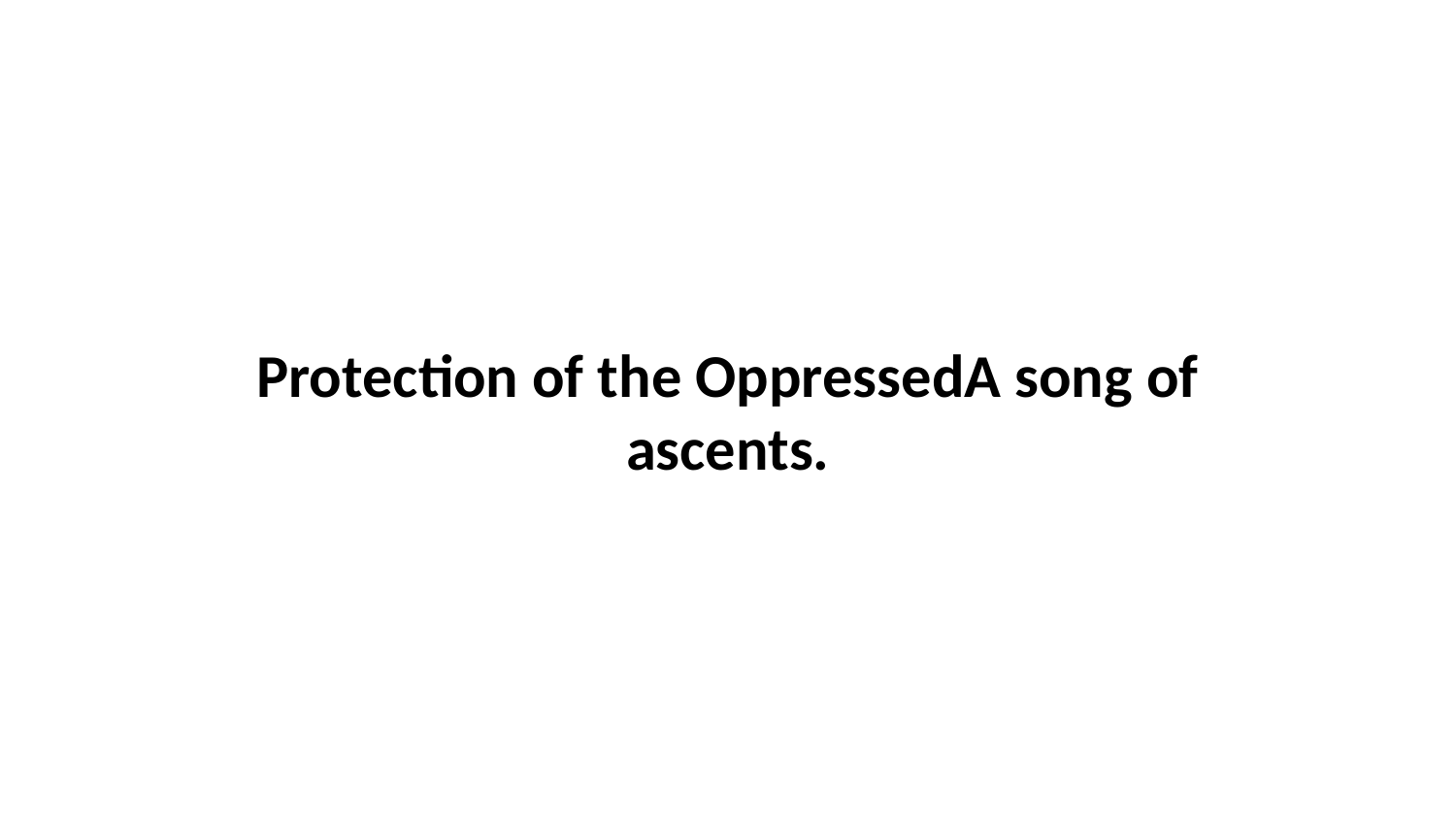

Protection of the OppressedA song of ascents.